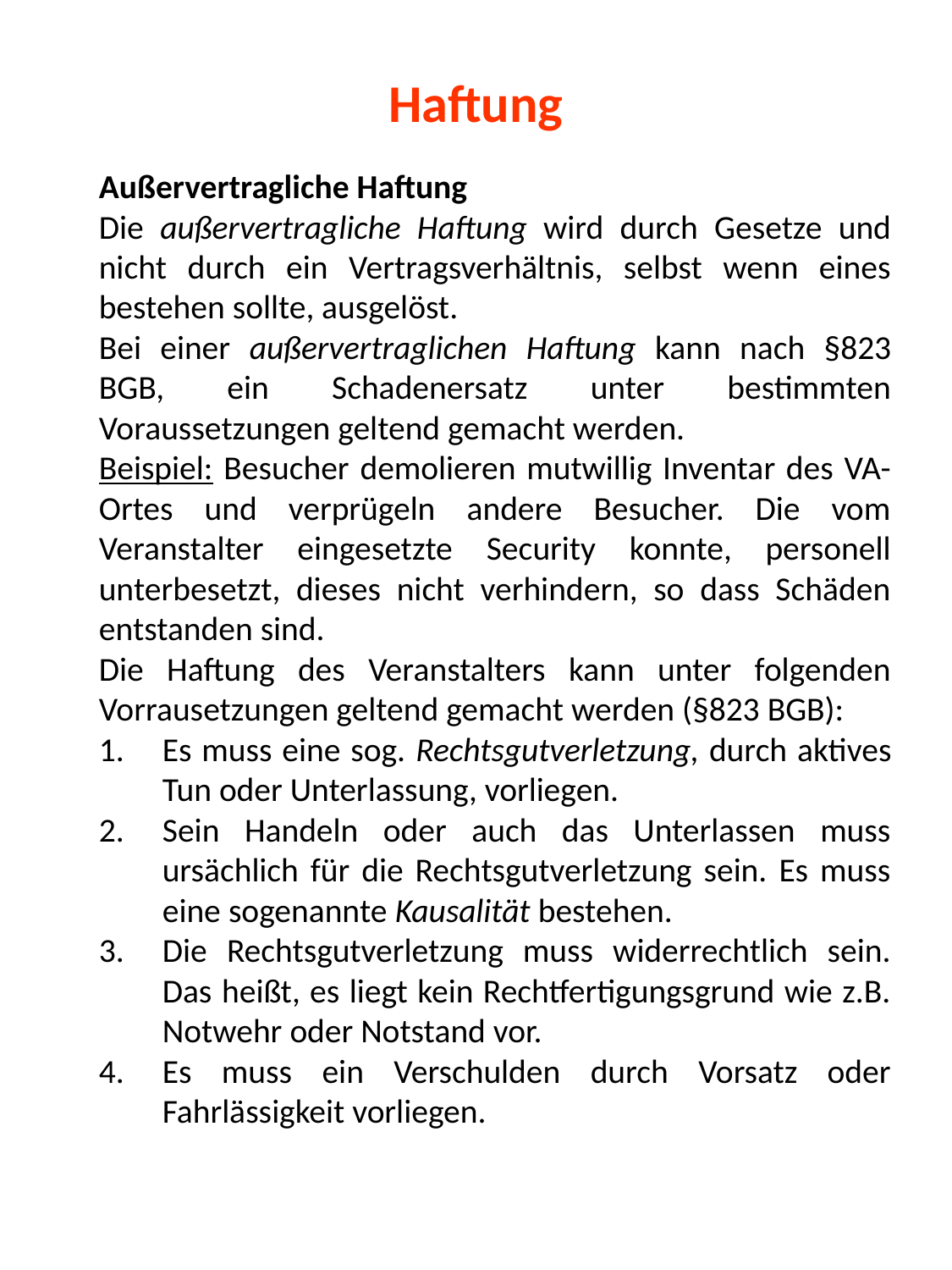

# Haftung
Außervertragliche Haftung
Die außervertragliche Haftung wird durch Gesetze und nicht durch ein Vertragsverhältnis, selbst wenn eines bestehen sollte, ausgelöst.
Bei einer außervertraglichen Haftung kann nach §823 BGB, ein Schadenersatz unter bestimmten Voraussetzungen geltend gemacht werden.
Beispiel: Besucher demolieren mutwillig Inventar des VA-Ortes und verprügeln andere Besucher. Die vom Veranstalter eingesetzte Security konnte, personell unterbesetzt, dieses nicht verhindern, so dass Schäden entstanden sind.
Die Haftung des Veranstalters kann unter folgenden Vorrausetzungen geltend gemacht werden (§823 BGB):
Es muss eine sog. Rechtsgutverletzung, durch aktives Tun oder Unterlassung, vorliegen.
Sein Handeln oder auch das Unterlassen muss ursächlich für die Rechtsgutverletzung sein. Es muss eine sogenannte Kausalität bestehen.
Die Rechtsgutverletzung muss widerrechtlich sein. Das heißt, es liegt kein Rechtfertigungsgrund wie z.B. Notwehr oder Notstand vor.
Es muss ein Verschulden durch Vorsatz oder Fahrlässigkeit vorliegen.